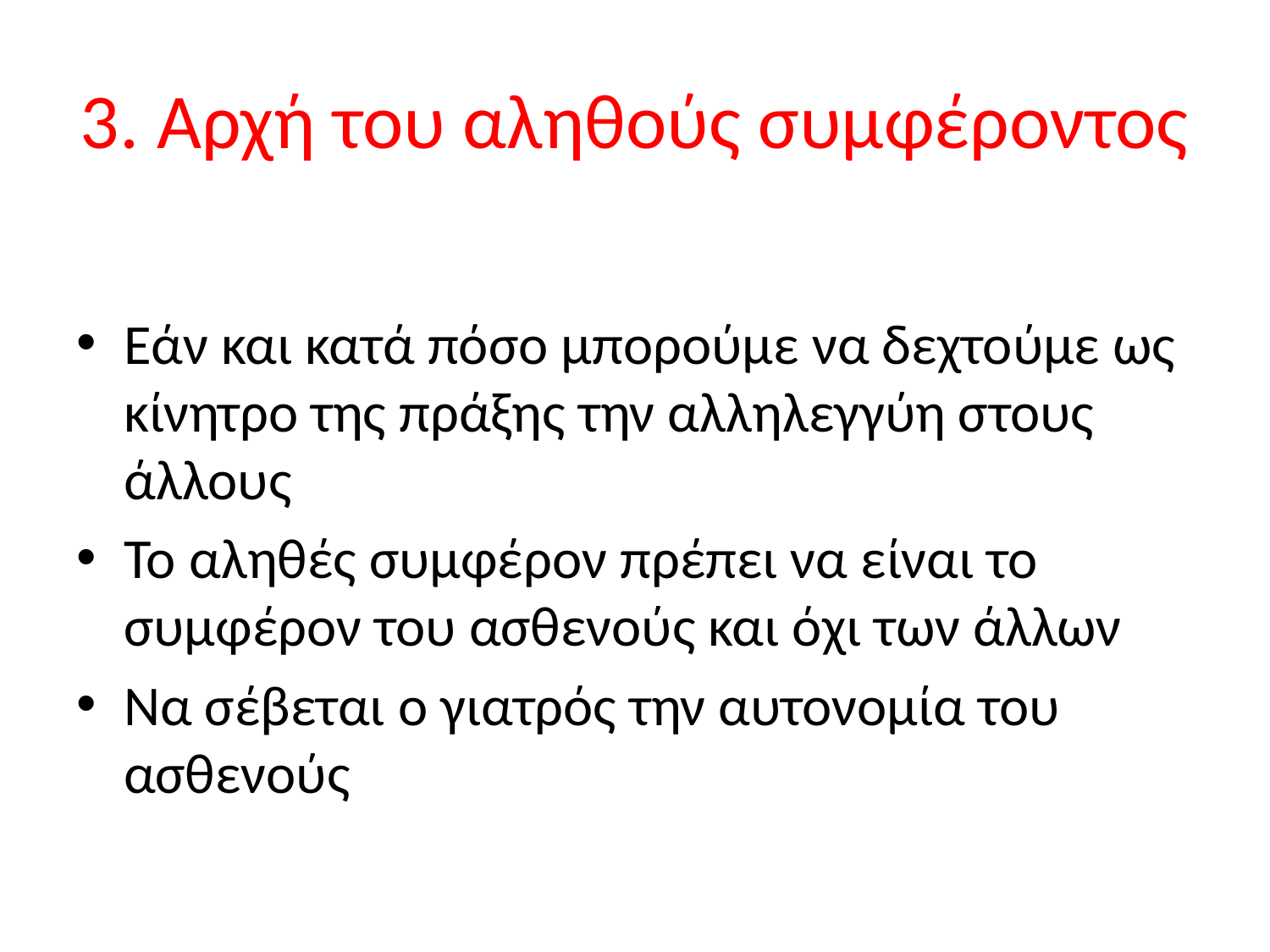

# 3. Αρχή του αληθούς συμφέροντος

Εάν και κατά πόσο μπορούμε να δεχτούμε ως κίνητρο της πράξης την αλληλεγγύη στους άλλους
Το αληθές συμφέρον πρέπει να είναι το συμφέρον του ασθενούς και όχι των άλλων
Να σέβεται ο γιατρός την αυτονομία του ασθενούς